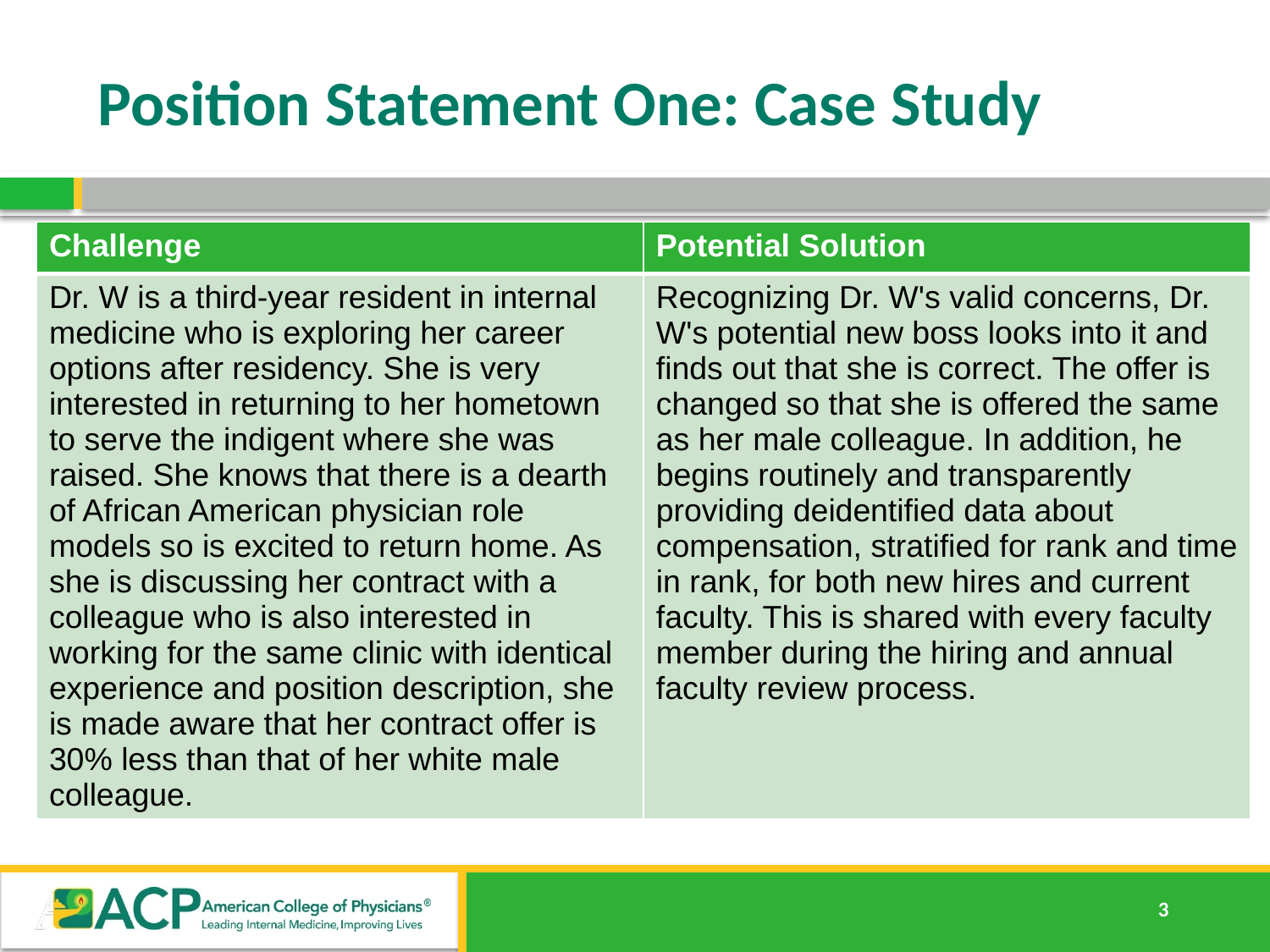

# Position Statement One: Case Study
| Challenge | Potential Solution |
| --- | --- |
| Dr. W is a third-year resident in internal medicine who is exploring her career options after residency. She is very interested in returning to her hometown to serve the indigent where she was raised. She knows that there is a dearth of African American physician role models so is excited to return home. As she is discussing her contract with a colleague who is also interested in working for the same clinic with identical experience and position description, she is made aware that her contract offer is 30% less than that of her white male colleague. | Recognizing Dr. W's valid concerns, Dr. W's potential new boss looks into it and finds out that she is correct. The offer is changed so that she is offered the same as her male colleague. In addition, he begins routinely and transparently providing deidentified data about compensation, stratified for rank and time in rank, for both new hires and current faculty. This is shared with every faculty member during the hiring and annual faculty review process. |